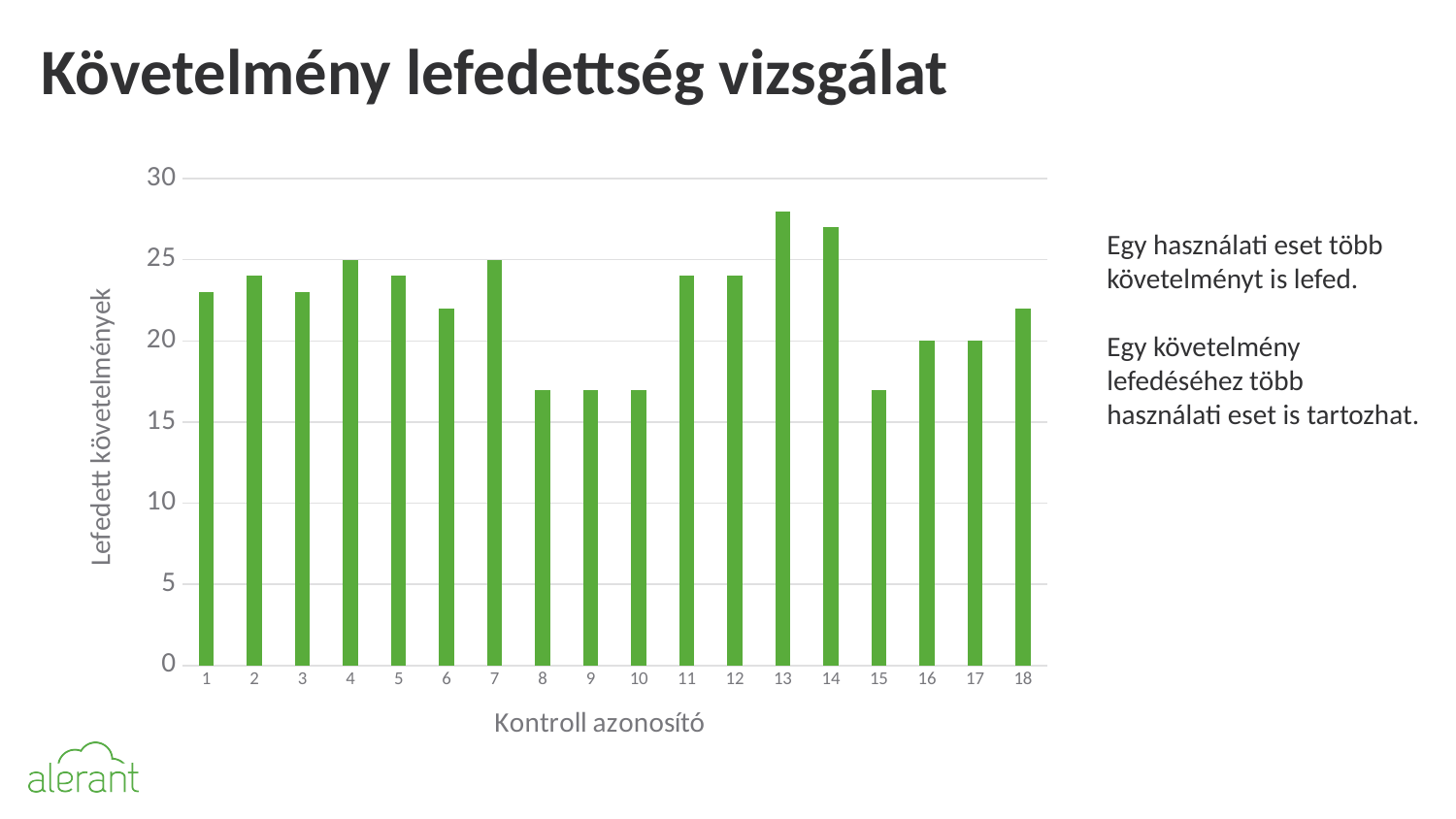

# Követelmény lefedettség vizsgálat

### Chart

| Category | Lefedett követelmények |
|---|---|
| 1 | 23.0 |
| 2 | 24.0 |
| 3 | 23.0 |
| 4 | 25.0 |
| 5 | 24.0 |
| 6 | 22.0 |
| 7 | 25.0 |
| 8 | 17.0 |
| 9 | 17.0 |
| 10 | 17.0 |
| 11 | 24.0 |
| 12 | 24.0 |
| 13 | 28.0 |
| 14 | 27.0 |
| 15 | 17.0 |
| 16 | 20.0 |
| 17 | 20.0 |
| 18 | 22.0 |
Egy használati eset több követelményt is lefed.

Egy követelmény lefedéséhez több használati eset is tartozhat.